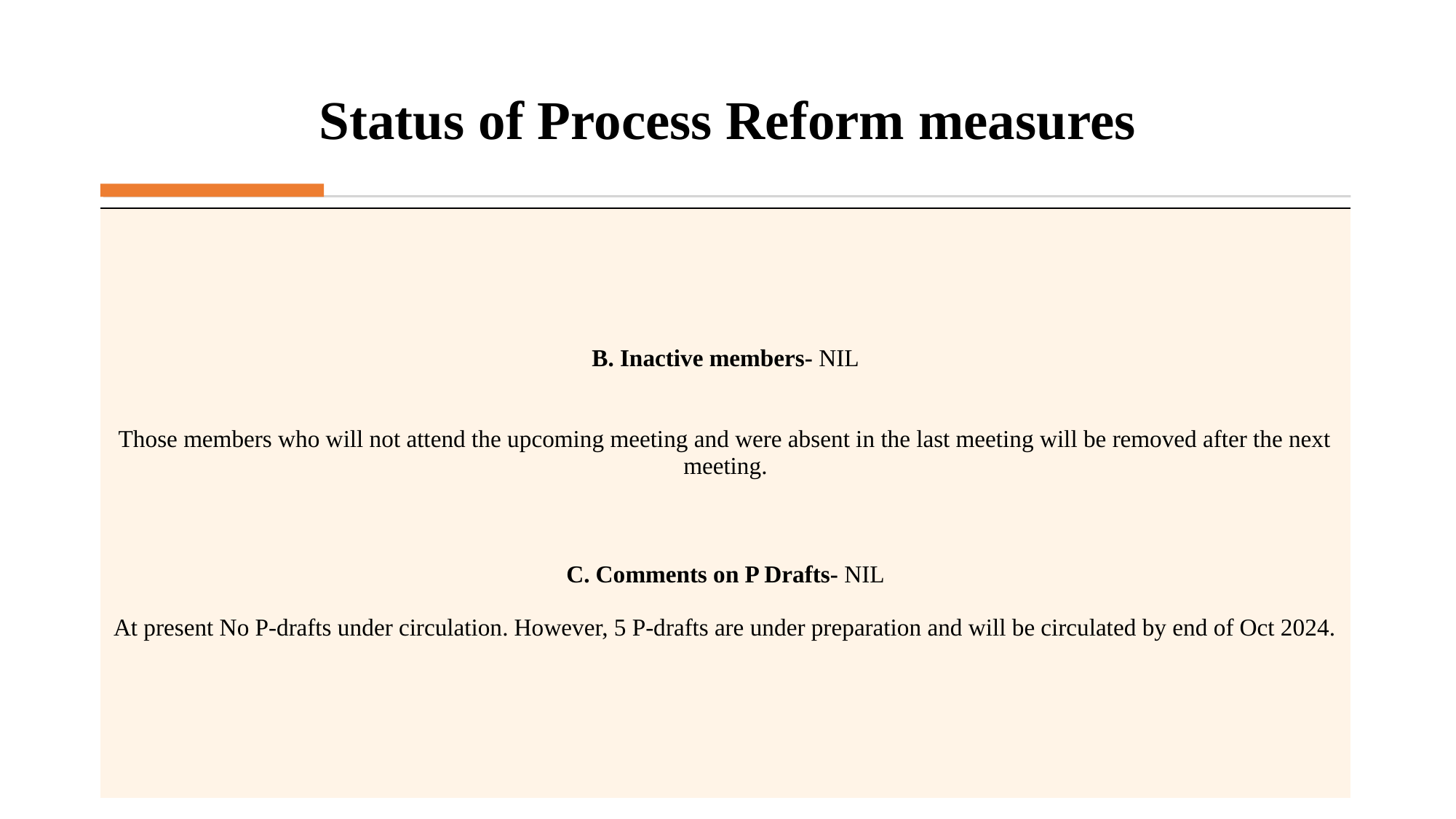

# Status of Process Reform measures

| B. Inactive members- NIL Those members who will not attend the upcoming meeting and were absent in the last meeting will be removed after the next meeting. C. Comments on P Drafts- NIL At present No P-drafts under circulation. However, 5 P-drafts are under preparation and will be circulated by end of Oct 2024. |
| --- |